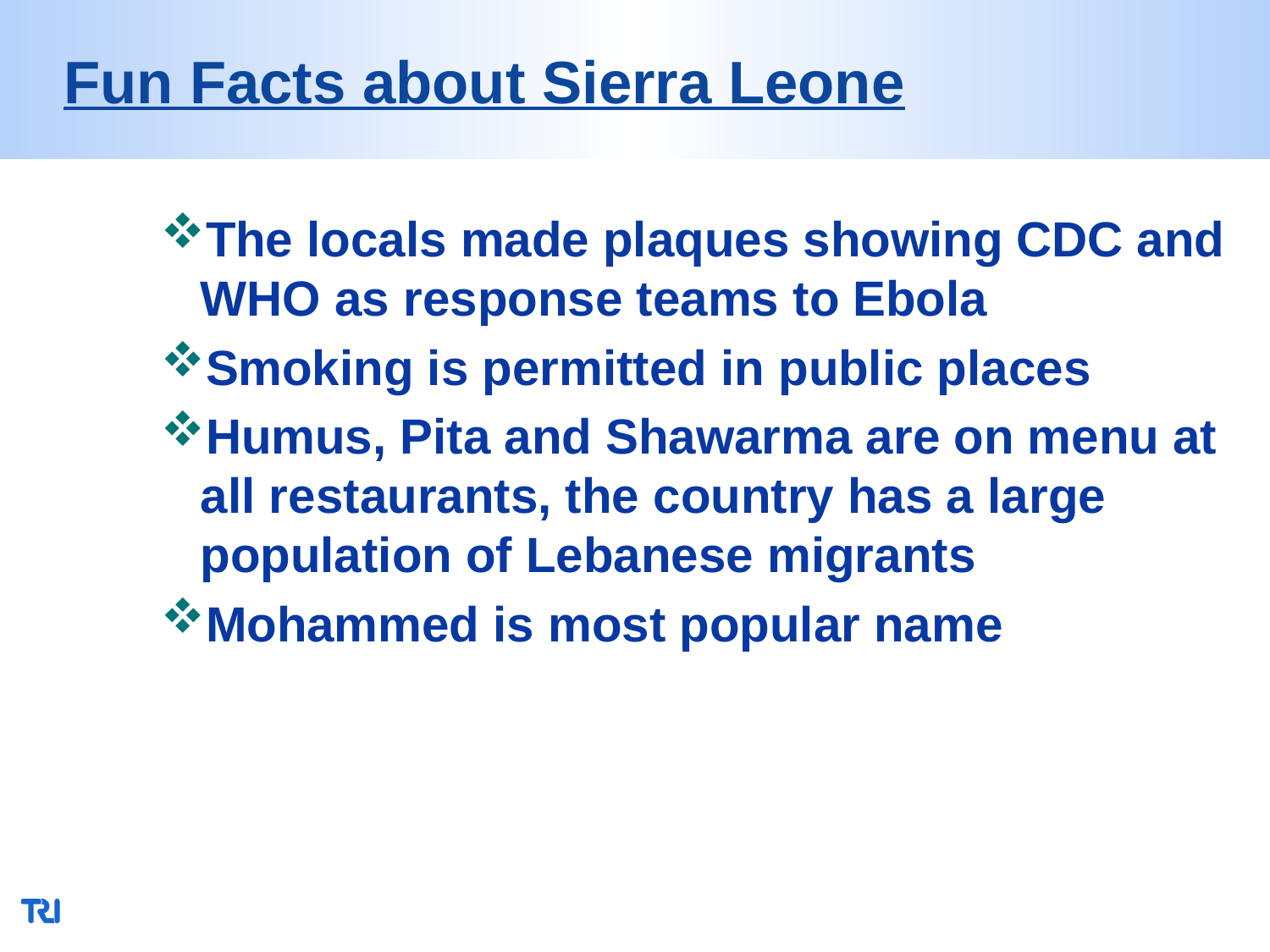

# Fun Facts about Sierra Leone
The locals made plaques showing CDC and WHO as response teams to Ebola
Smoking is permitted in public places
Humus, Pita and Shawarma are on menu at all restaurants, the country has a large population of Lebanese migrants
Mohammed is most popular name